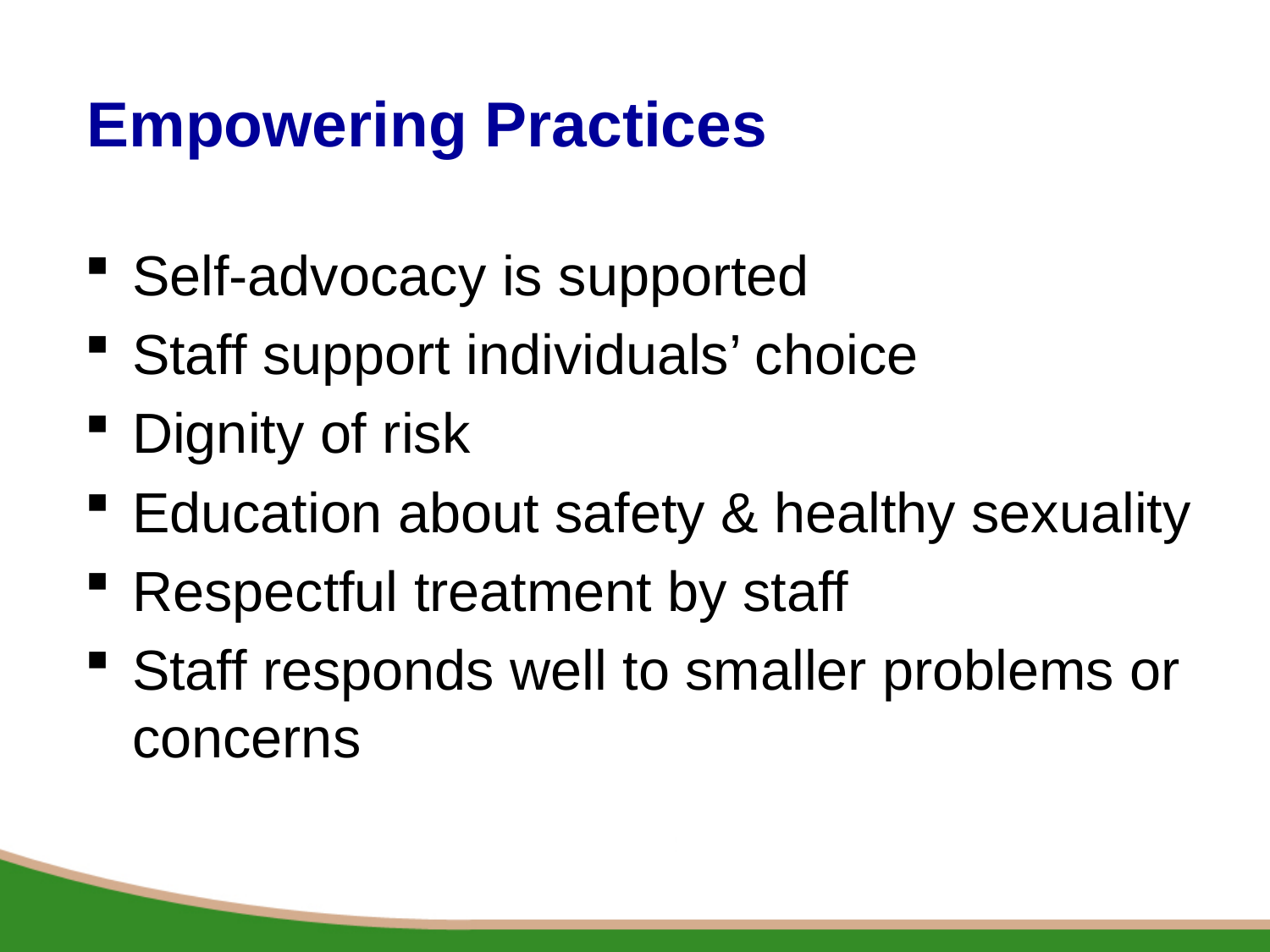

# Empowering Practices
Self-advocacy is supported
Staff support individuals’ choice
Dignity of risk
Education about safety & healthy sexuality
Respectful treatment by staff
Staff responds well to smaller problems or concerns